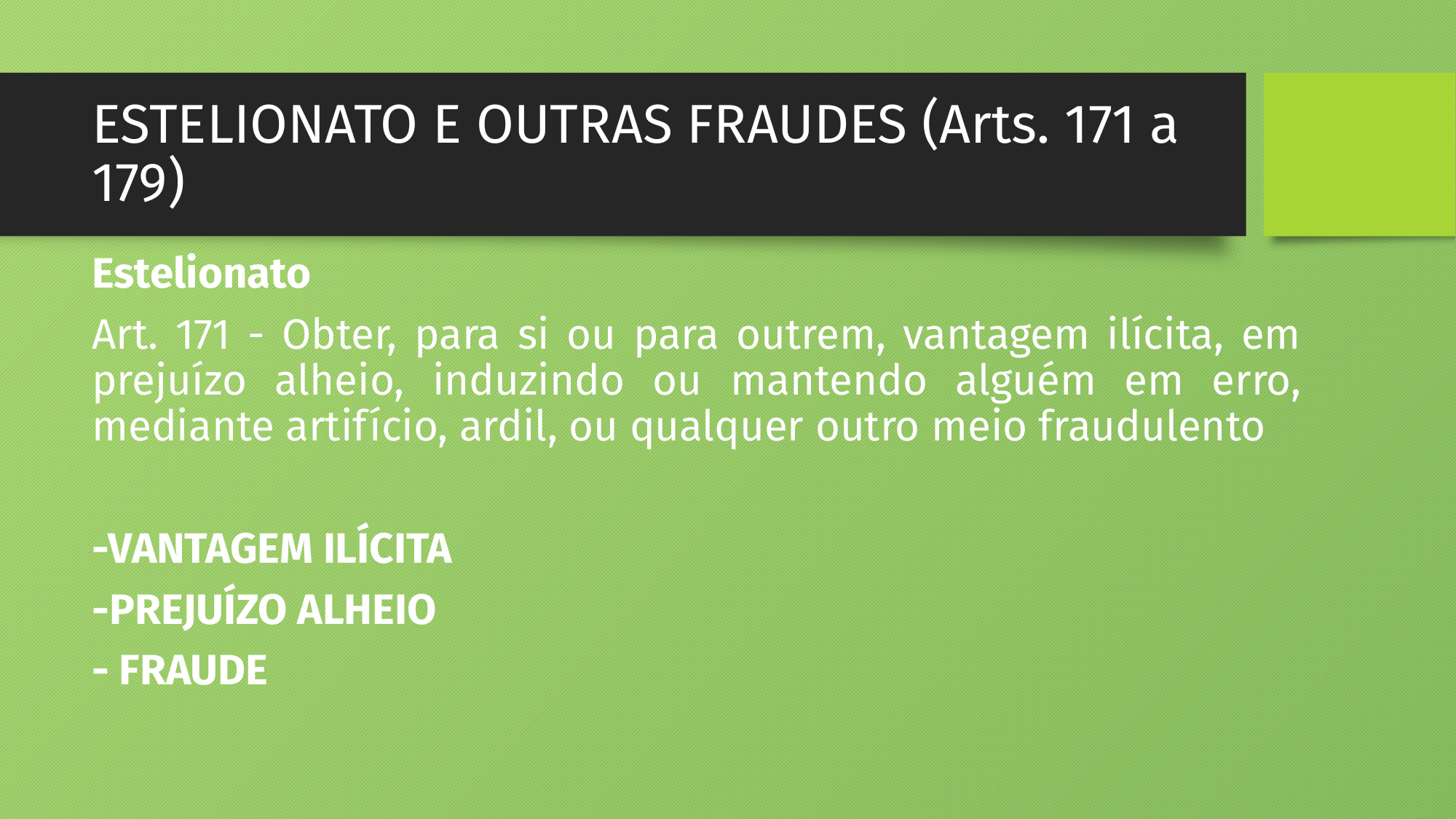

# ESTELIONATO E OUTRAS FRAUDES (Arts. 171 a 179)
Estelionato
Art. 171 - Obter, para si ou para outrem, vantagem ilícita, em prejuízo alheio, induzindo ou mantendo alguém em erro, mediante artifício, ardil, ou qualquer outro meio fraudulento

-VANTAGEM ILÍCITA
-PREJUÍZO ALHEIO
- FRAUDE